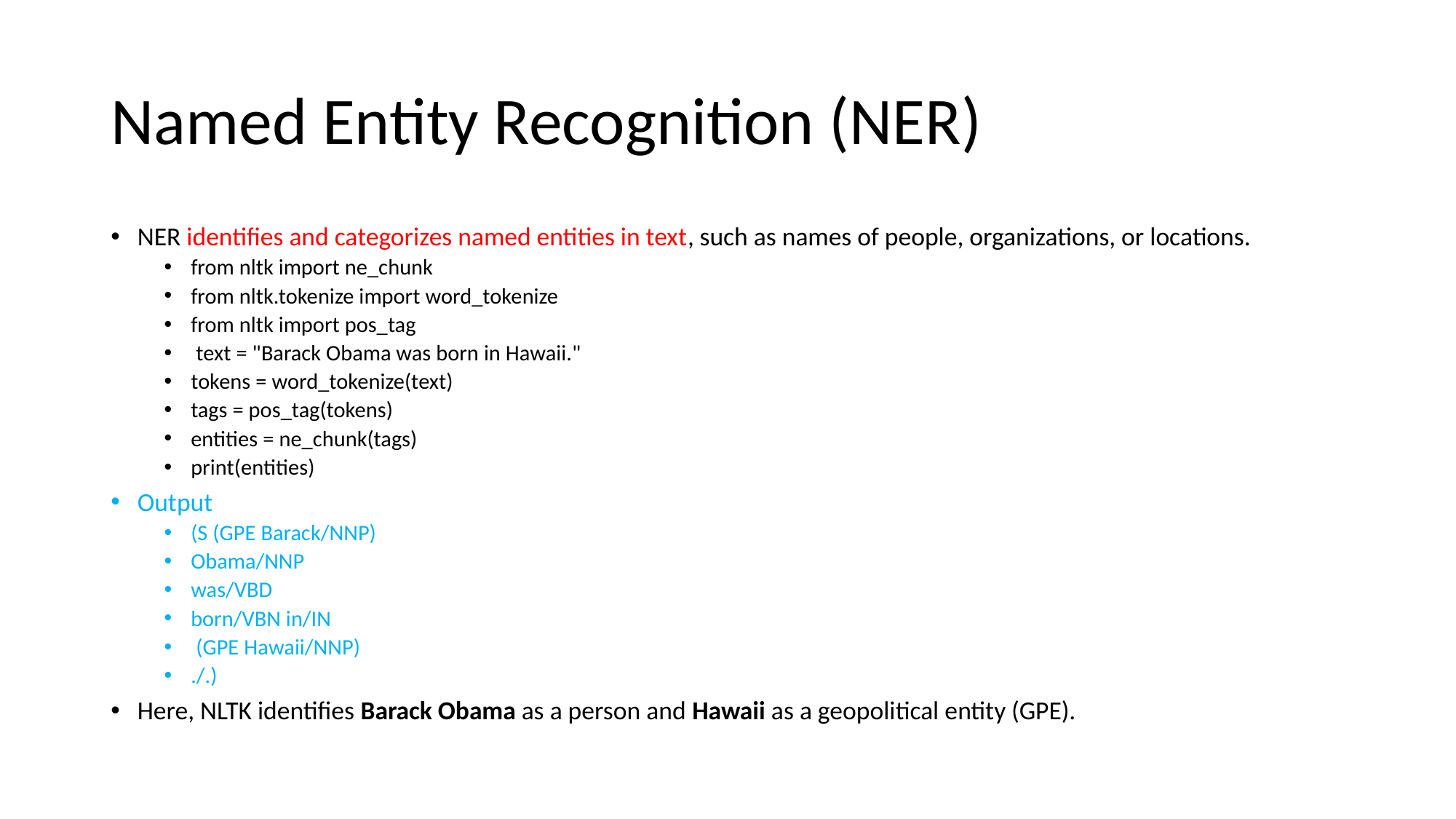

# Named Entity Recognition (NER)
NER identifies and categorizes named entities in text, such as names of people, organizations, or locations.
from nltk import ne_chunk
from nltk.tokenize import word_tokenize
from nltk import pos_tag
 text = "Barack Obama was born in Hawaii."
tokens = word_tokenize(text)
tags = pos_tag(tokens)
entities = ne_chunk(tags)
print(entities)
Output
(S (GPE Barack/NNP)
Obama/NNP
was/VBD
born/VBN in/IN
 (GPE Hawaii/NNP)
./.)
Here, NLTK identifies Barack Obama as a person and Hawaii as a geopolitical entity (GPE).